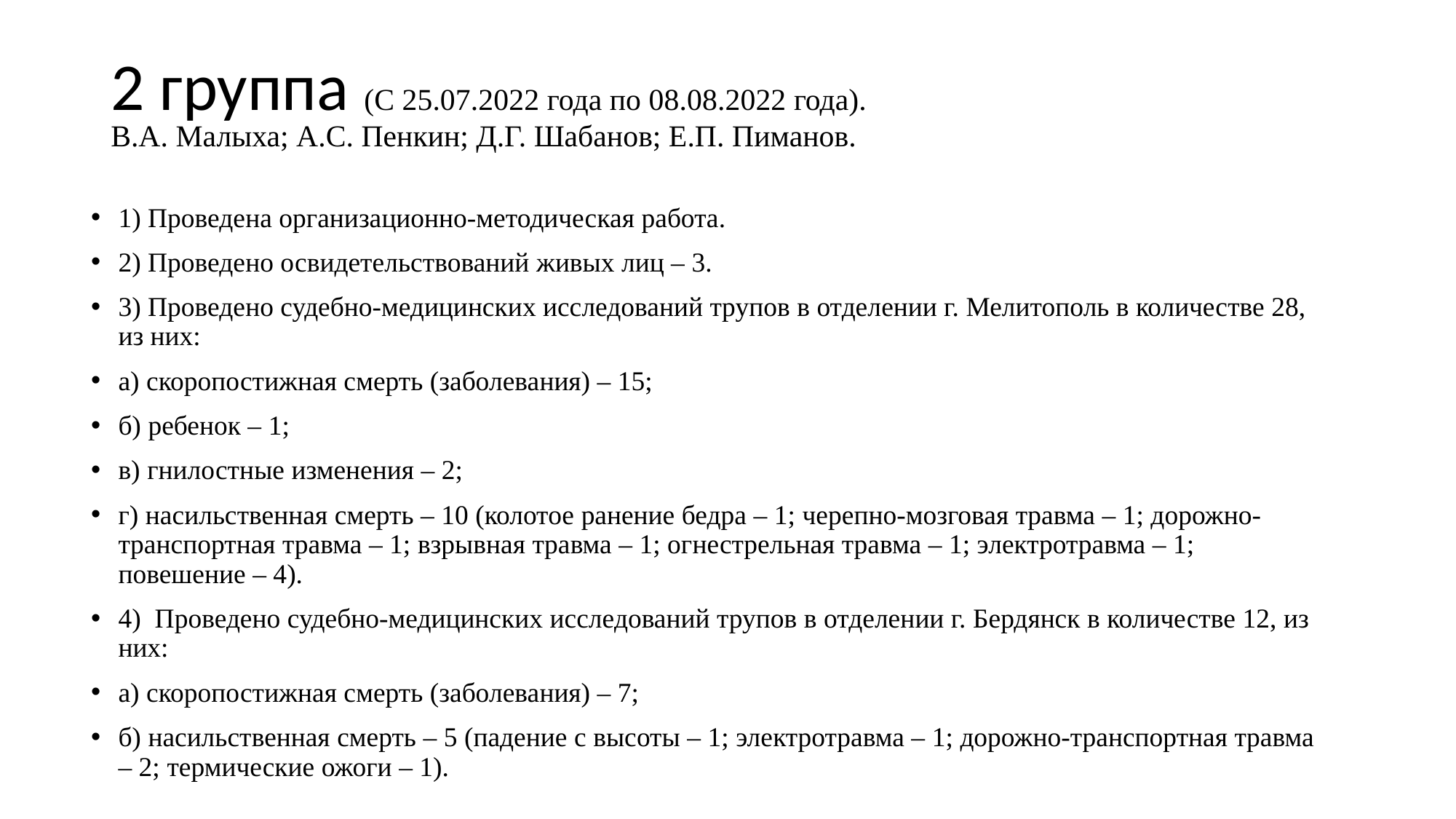

2 группа (С 25.07.2022 года по 08.08.2022 года).
В.А. Малыха; А.С. Пенкин; Д.Г. Шабанов; Е.П. Пиманов.
1) Проведена организационно-методическая работа.
2) Проведено освидетельствований живых лиц – 3.
3) Проведено судебно-медицинских исследований трупов в отделении г. Мелитополь в количестве 28, из них:
а) скоропостижная смерть (заболевания) – 15;
б) ребенок – 1;
в) гнилостные изменения – 2;
г) насильственная смерть – 10 (колотое ранение бедра – 1; черепно-мозговая травма – 1; дорожно-  транспортная травма – 1; взрывная травма – 1; огнестрельная травма – 1; электротравма – 1; повешение – 4).
4)  Проведено судебно-медицинских исследований трупов в отделении г. Бердянск в количестве 12, из них:
а) скоропостижная смерть (заболевания) – 7;
б) насильственная смерть – 5 (падение с высоты – 1; электротравма – 1; дорожно-транспортная травма – 2; термические ожоги – 1).